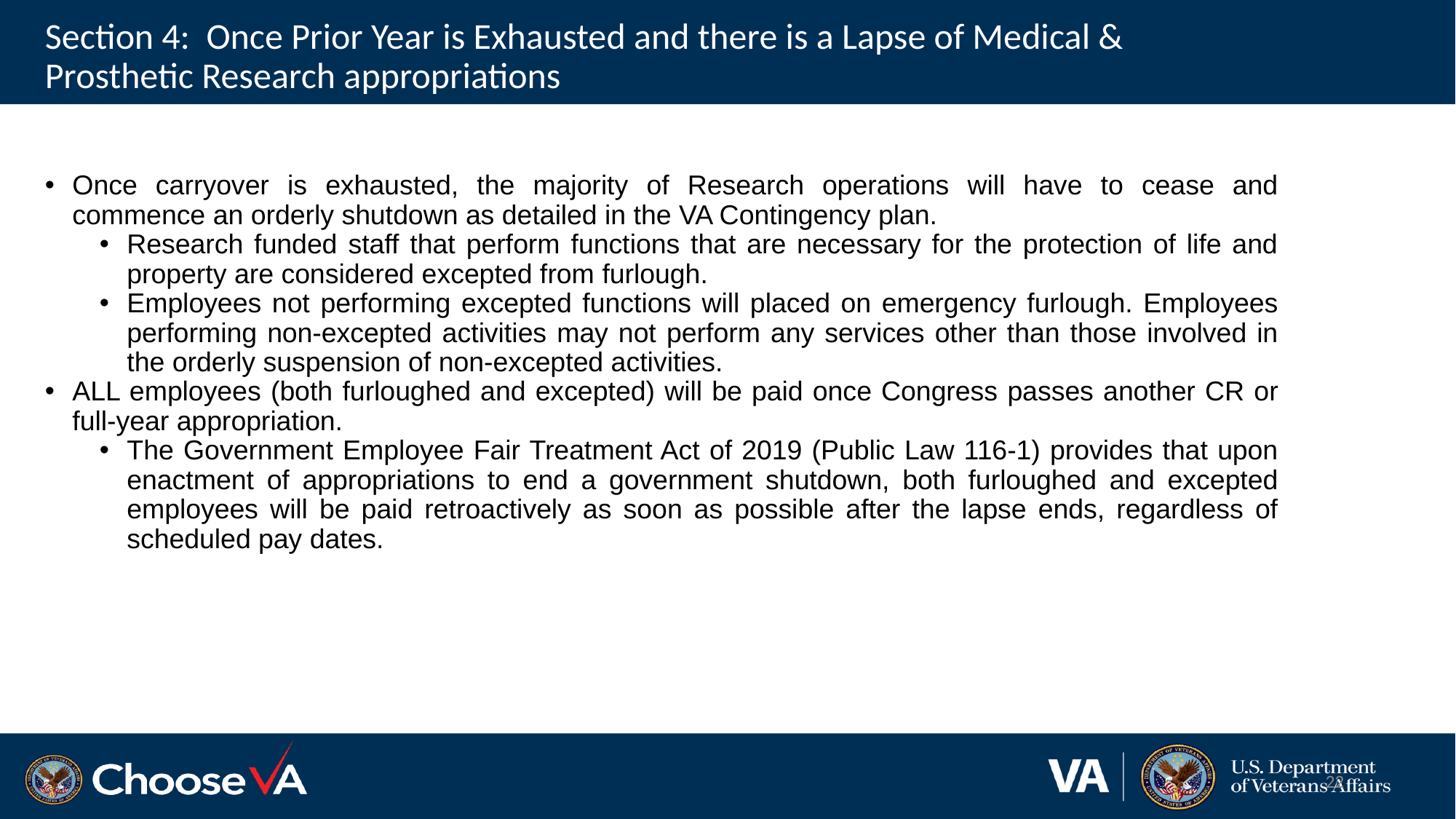

# Section 4:  Once Prior Year is Exhausted and there is a Lapse of Medical & Prosthetic Research appropriations
Once carryover is exhausted, the majority of Research operations will have to cease and commence an orderly shutdown as detailed in the VA Contingency plan.
Research funded staff that perform functions that are necessary for the protection of life and property are considered excepted from furlough.
Employees not performing excepted functions will placed on emergency furlough. Employees performing non-excepted activities may not perform any services other than those involved in the orderly suspension of non-excepted activities.
ALL employees (both furloughed and excepted) will be paid once Congress passes another CR or full-year appropriation.
The Government Employee Fair Treatment Act of 2019 (Public Law 116-1) provides that upon enactment of appropriations to end a government shutdown, both furloughed and excepted employees will be paid retroactively as soon as possible after the lapse ends, regardless of scheduled pay dates.

22